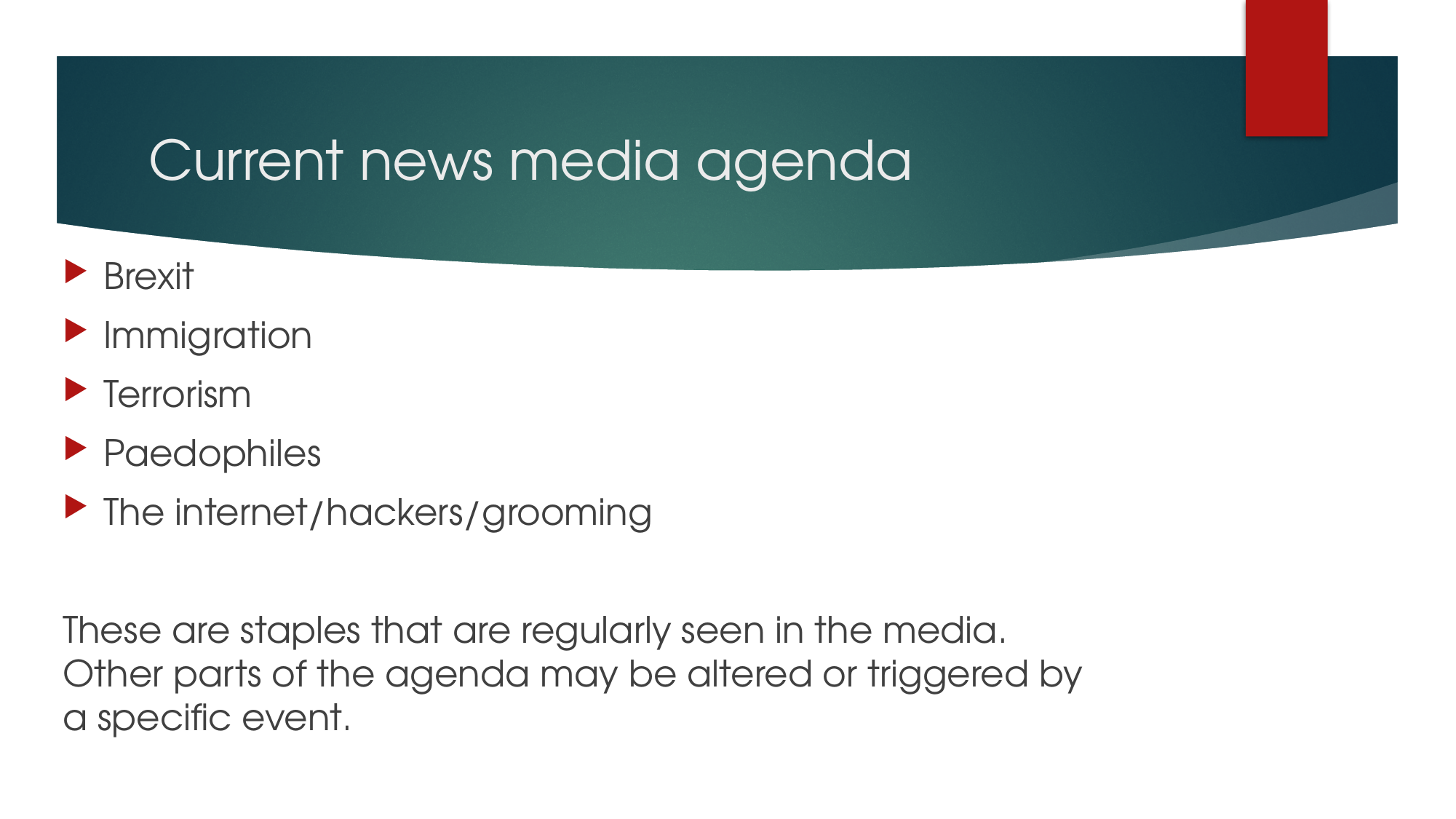

# Current news media agenda
Brexit
Immigration
Terrorism
Paedophiles
The internet/hackers/grooming

These are staples that are regularly seen in the media. Other parts of the agenda may be altered or triggered by a specific event.